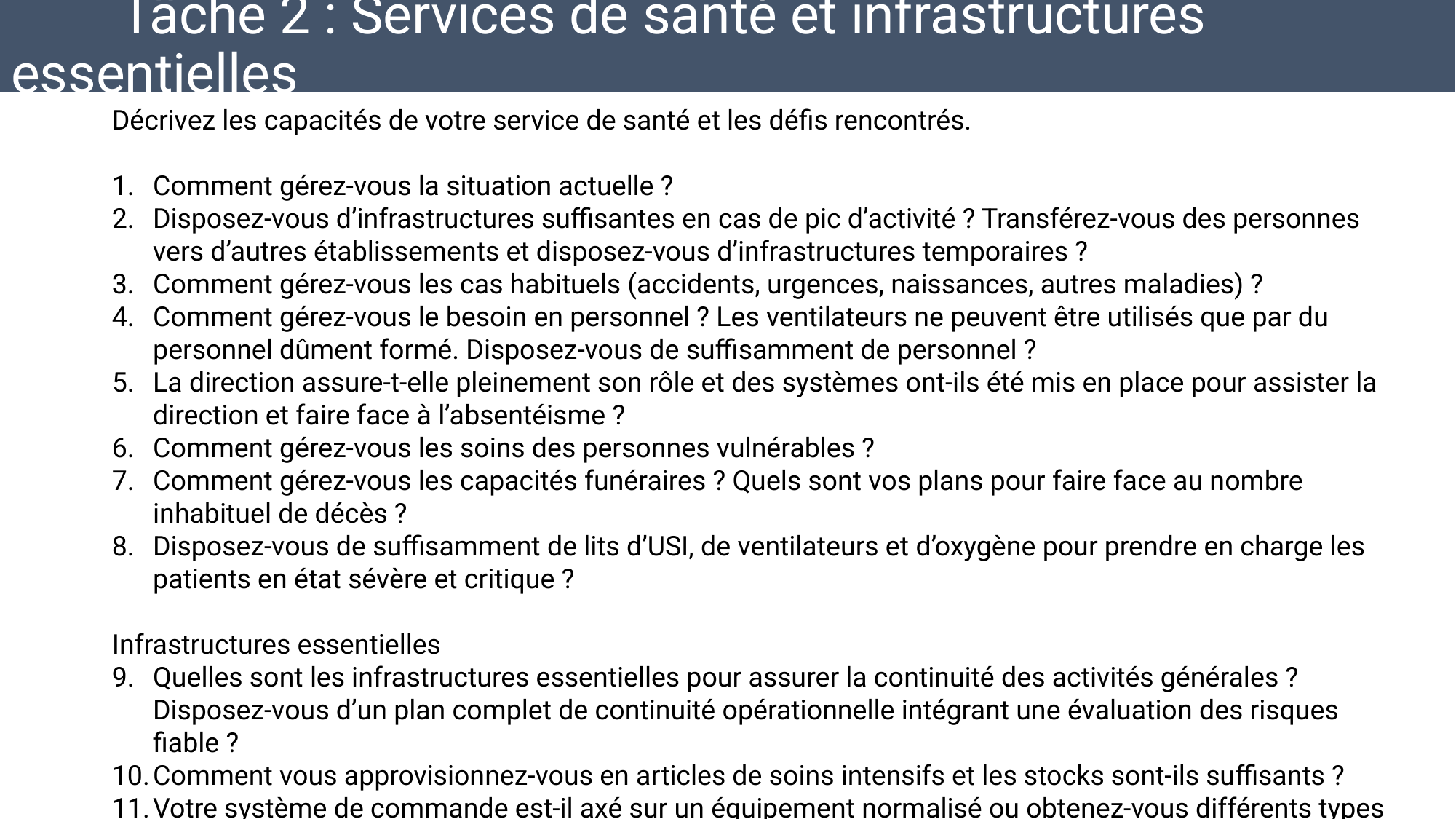

# Tâche 2 : Services de santé et infrastructures essentielles
Décrivez les capacités de votre service de santé et les défis rencontrés.

Comment gérez-vous la situation actuelle ?
Disposez-vous d’infrastructures suffisantes en cas de pic d’activité ? Transférez-vous des personnes vers d’autres établissements et disposez-vous d’infrastructures temporaires ?
Comment gérez-vous les cas habituels (accidents, urgences, naissances, autres maladies) ?
Comment gérez-vous le besoin en personnel ? Les ventilateurs ne peuvent être utilisés que par du personnel dûment formé. Disposez-vous de suffisamment de personnel ?
La direction assure-t-elle pleinement son rôle et des systèmes ont-ils été mis en place pour assister la direction et faire face à l’absentéisme ?
Comment gérez-vous les soins des personnes vulnérables ?
Comment gérez-vous les capacités funéraires ? Quels sont vos plans pour faire face au nombre inhabituel de décès ?
Disposez-vous de suffisamment de lits d’USI, de ventilateurs et d’oxygène pour prendre en charge les patients en état sévère et critique ?

Infrastructures essentielles
Quelles sont les infrastructures essentielles pour assurer la continuité des activités générales ? Disposez-vous d’un plan complet de continuité opérationnelle intégrant une évaluation des risques fiable ?
Comment vous approvisionnez-vous en articles de soins intensifs et les stocks sont-ils suffisants ?
Votre système de commande est-il axé sur un équipement normalisé ou obtenez-vous différents types d’équipement (tels que les EPI et l’équipement de ventilation) de différents fournisseurs ?